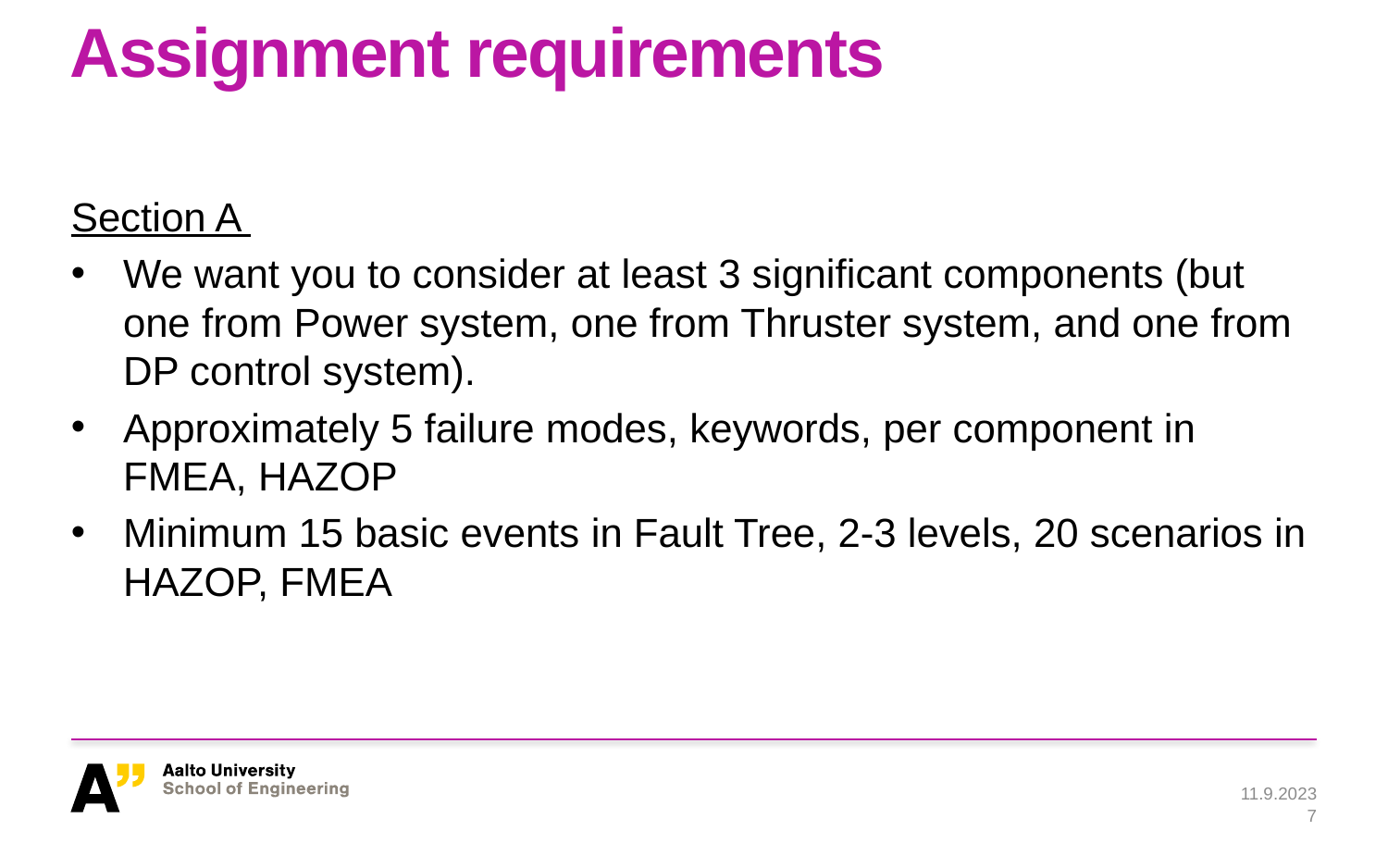

# Assignment requirements
Section A
We want you to consider at least 3 significant components (but one from Power system, one from Thruster system, and one from DP control system).
Approximately 5 failure modes, keywords, per component in FMEA, HAZOP
Minimum 15 basic events in Fault Tree, 2-3 levels, 20 scenarios in HAZOP, FMEA
11.9.2023
7